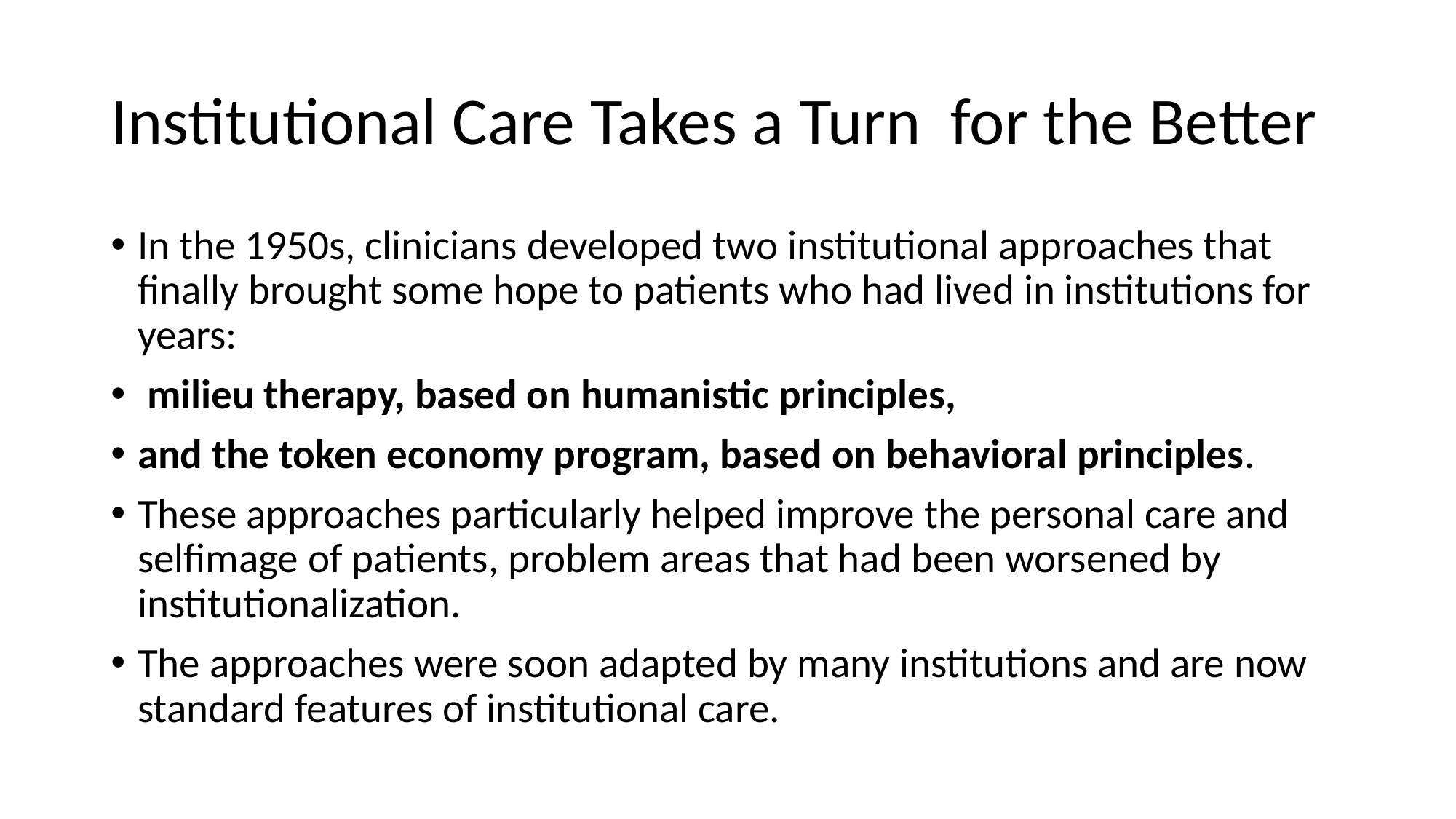

# Institutional Care Takes a Turn  for the Better
In the 1950s, clinicians developed two institutional approaches that finally brought some hope to patients who had lived in institutions for years:
 milieu therapy, based on humanistic principles,
and the token economy program, based on behavioral principles.
These approaches particularly helped improve the personal care and selfimage of patients, problem areas that had been worsened by institutionalization.
The approaches were soon adapted by many institutions and are now standard features of institutional care.